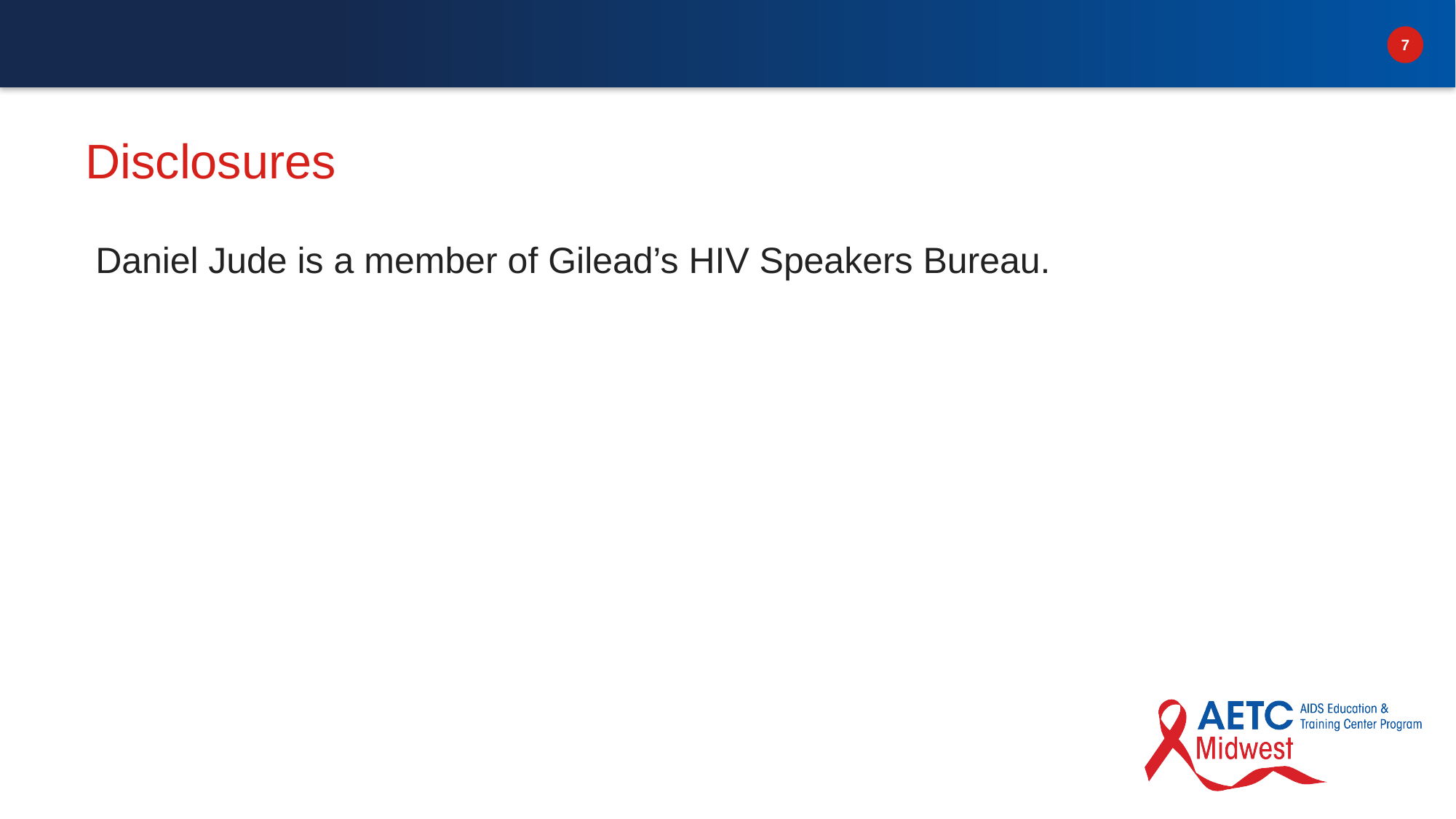

# Disclosures
Daniel Jude is a member of Gilead’s HIV Speakers Bureau.